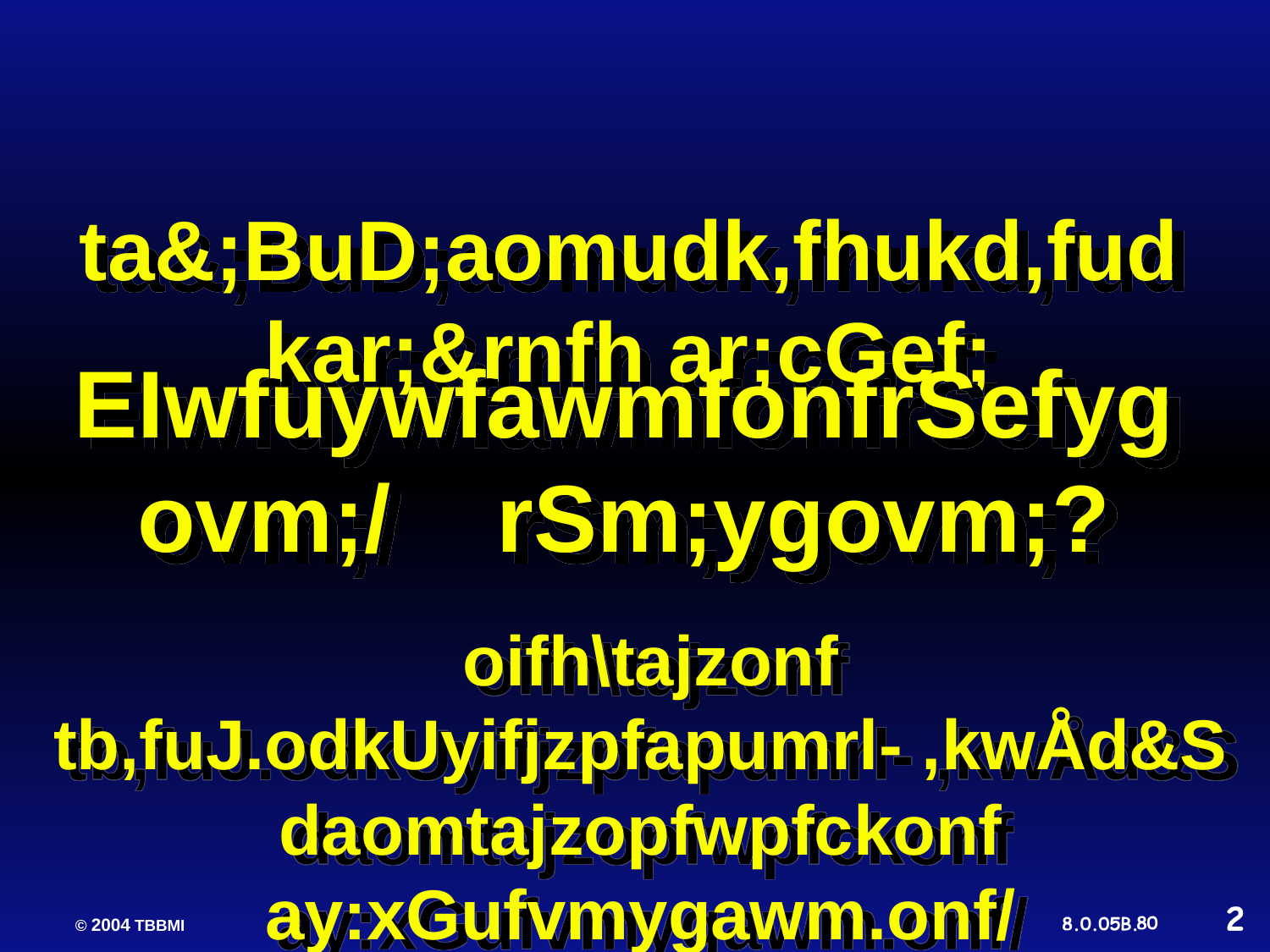

ta&;BuD;aomudk,fhukd,fudkar;&rnfh ar;cGef;
EIwfuywfawmfonfrSefygovm;/    rSm;ygovm;?
 oifh\tajzonf tb,fuJ.odkUyifjzpfapumrl- ,kwÅd&Sdaomtajzopfwpfckonf ay:xGufvmygawm.onf/

2

80